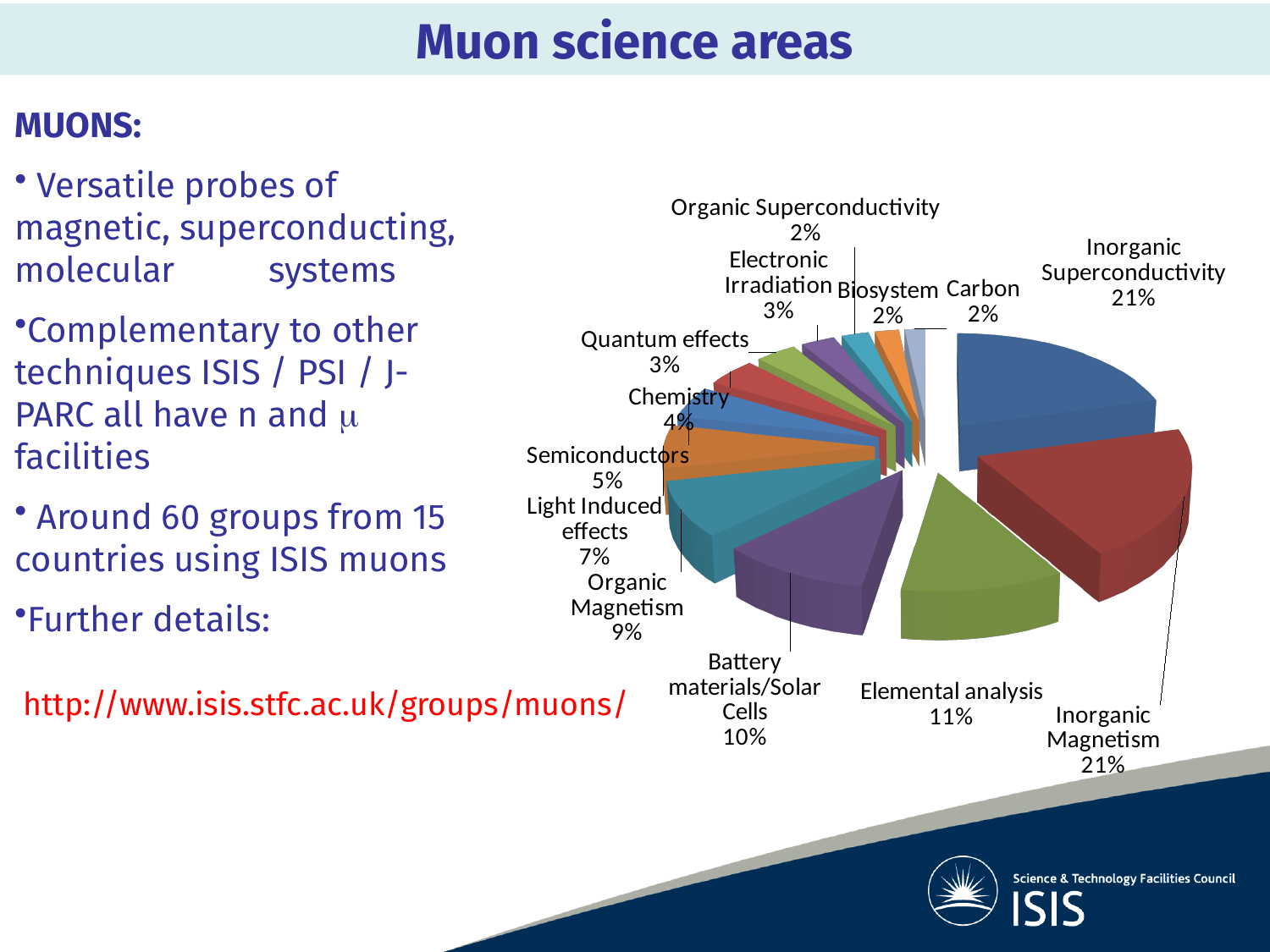

[unsupported chart]

Muon science areas
MUONS:
 Versatile probes of magnetic, superconducting, molecular 	systems
Complementary to other techniques ISIS / PSI / J-PARC all have n and μ facilities
 Around 60 groups from 15 countries using ISIS muons
Further details:
http://www.isis.stfc.ac.uk/groups/muons/